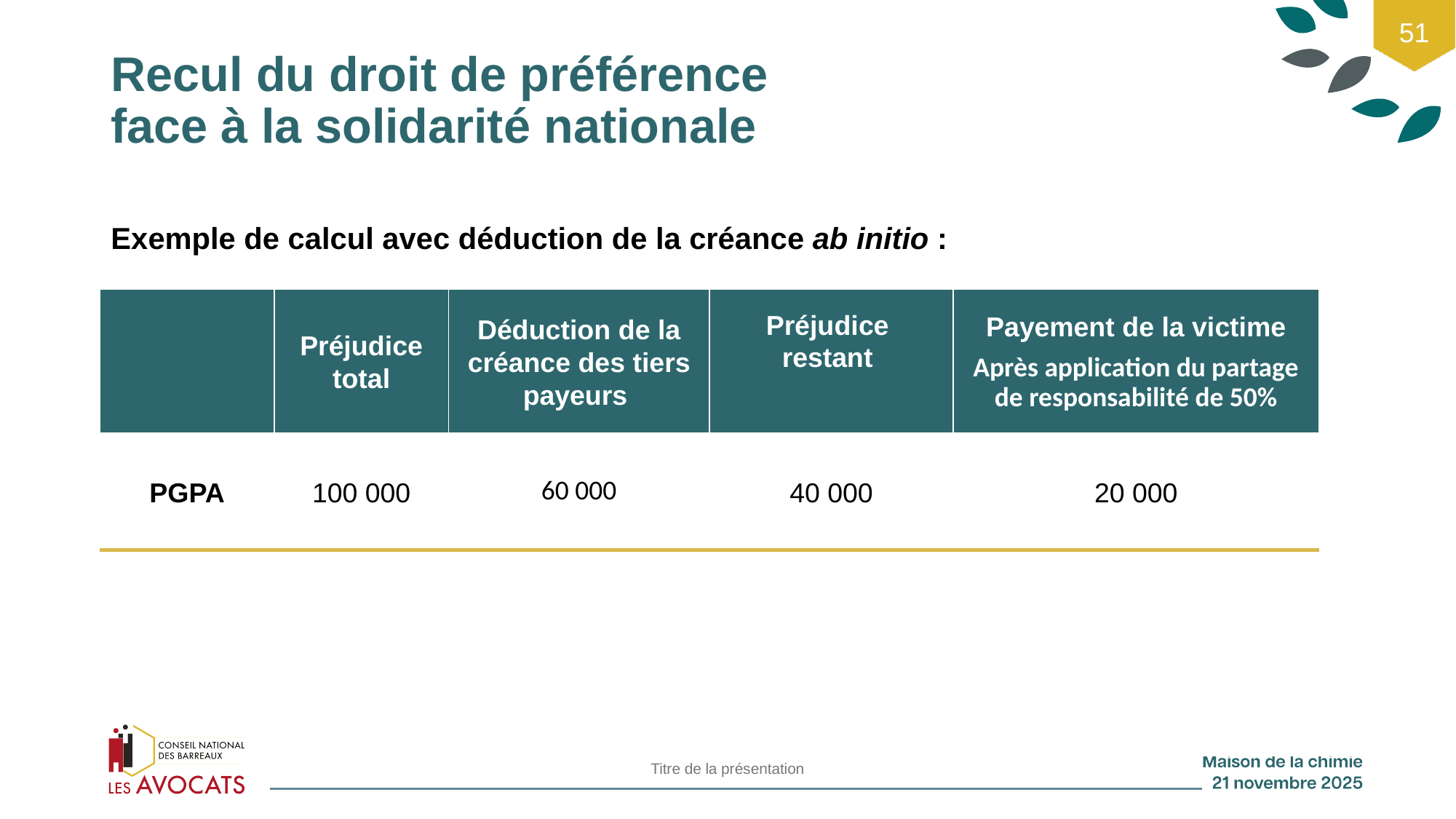

51
# Recul du droit de préférence face à la solidarité nationale
Exemple de calcul avec déduction de la créance ab initio :

|  | Préjudice total | Déduction de la créance des tiers payeurs | Préjudice restant | Payement de la victime Après application du partage de responsabilité de 50% |
| --- | --- | --- | --- | --- |
| PGPA | 100 000 | 60 000 | 40 000 | 20 000 |
Titre de la présentation